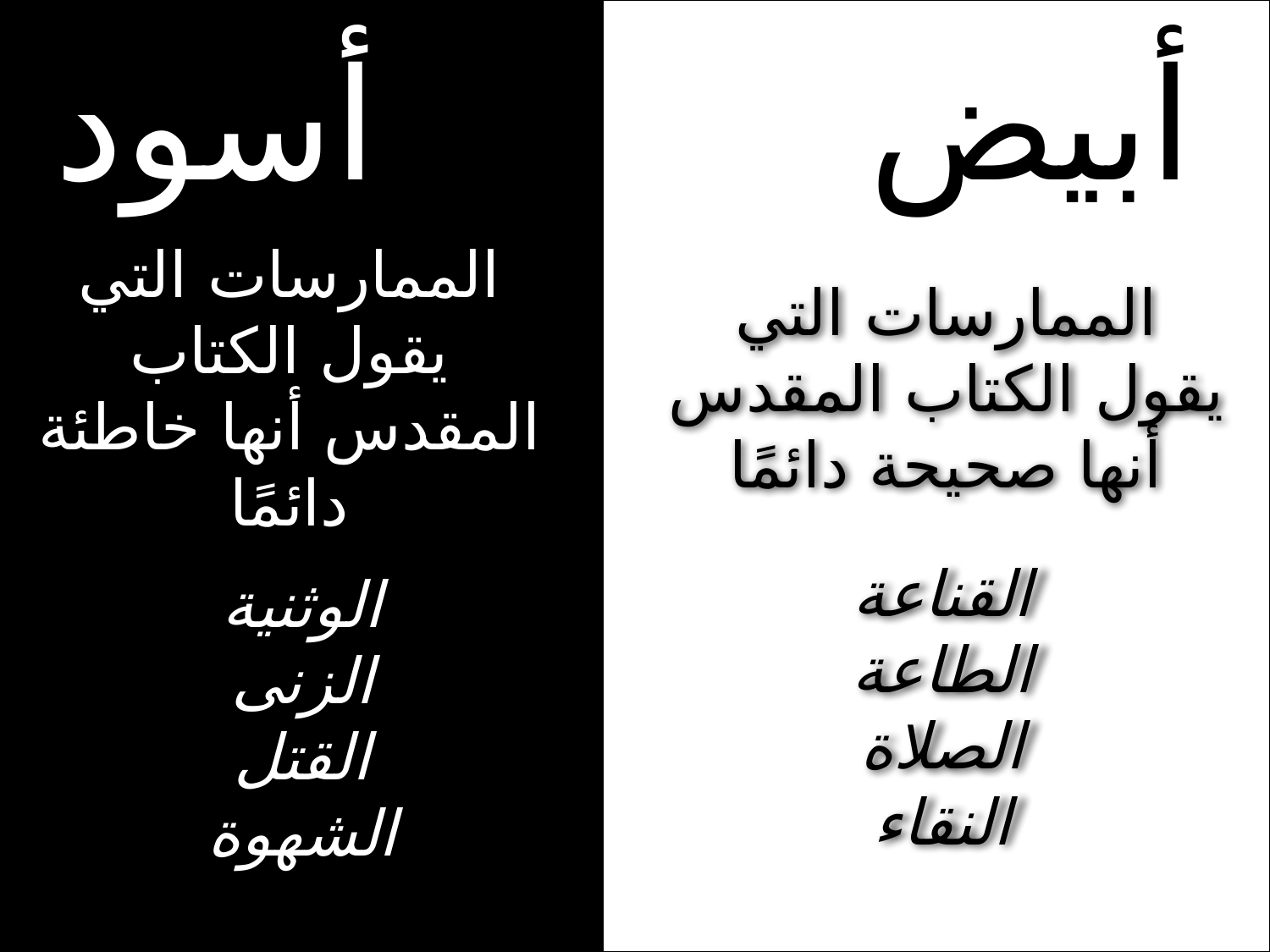

أبيض          أسود
الممارسات التي يقول الكتاب المقدس أنها خاطئة دائمًا
الممارسات التي يقول الكتاب المقدس أنها صحيحة دائمًا
القناعة
الطاعة
الصلاة
النقاء
الوثنية
الزنى
القتل
الشهوة